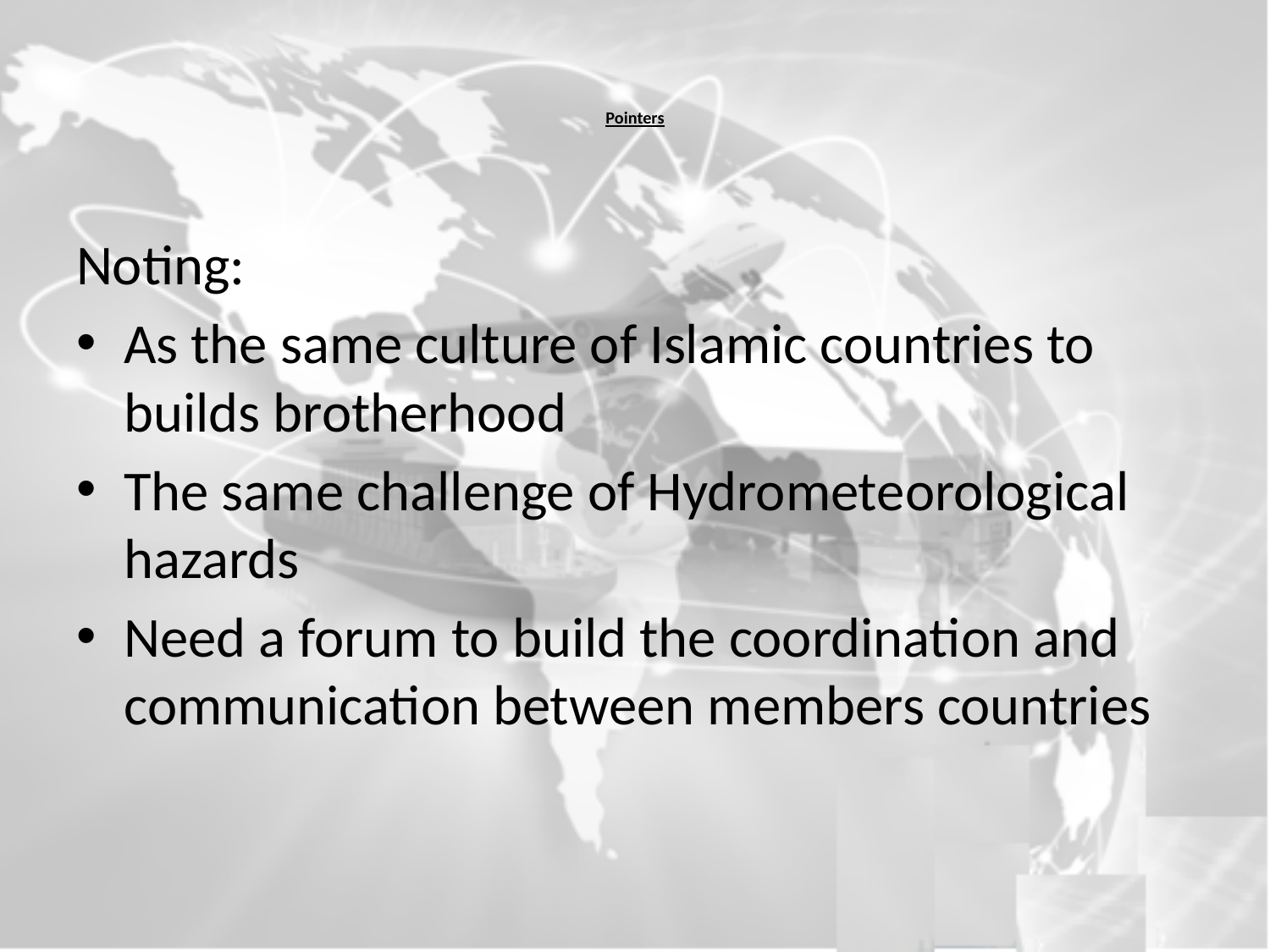

# Pointers
Noting:
As the same culture of Islamic countries to builds brotherhood
The same challenge of Hydrometeorological hazards
Need a forum to build the coordination and communication between members countries